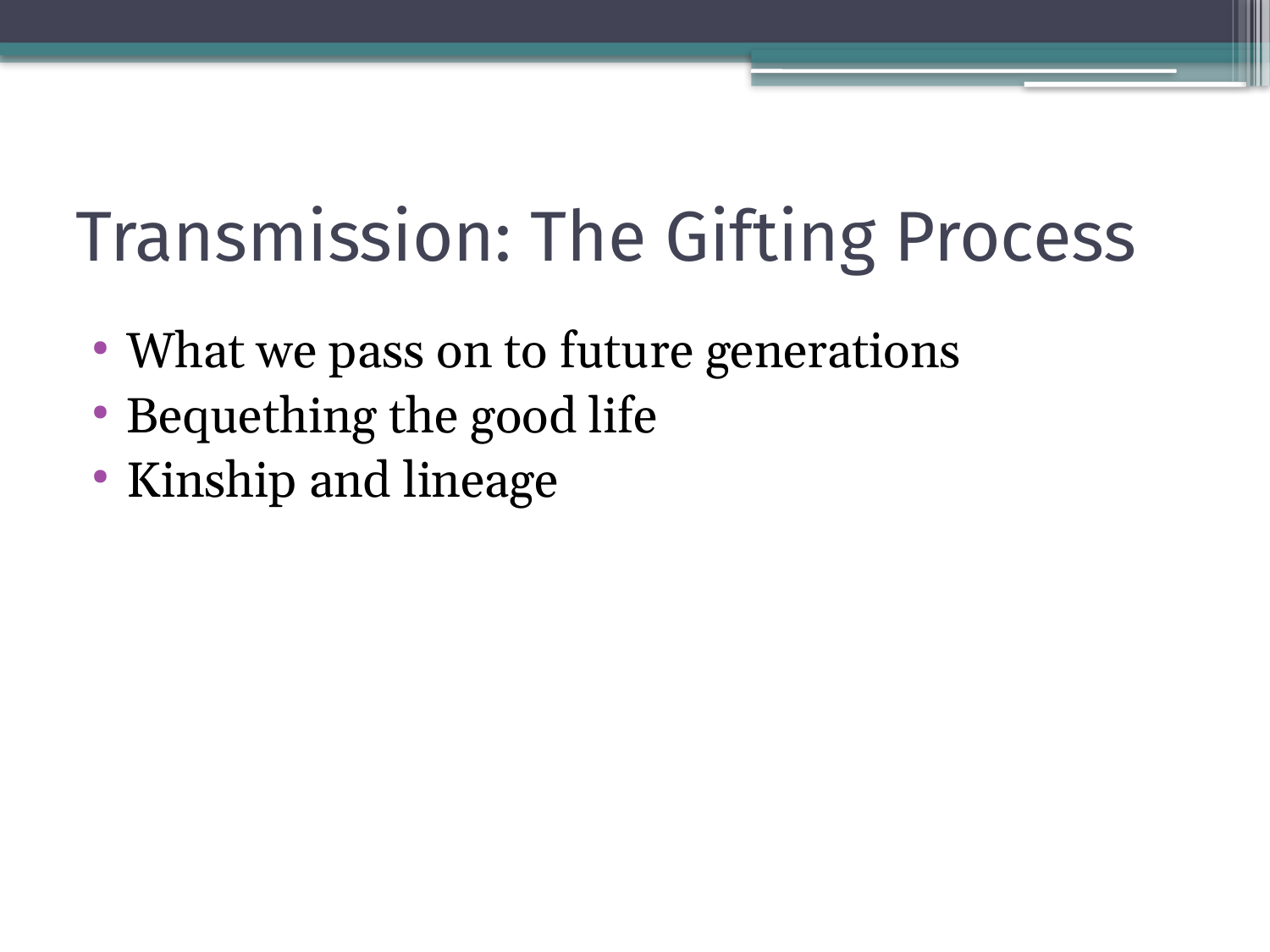

# Transmission: The Gifting Process
What we pass on to future generations
Bequething the good life
Kinship and lineage